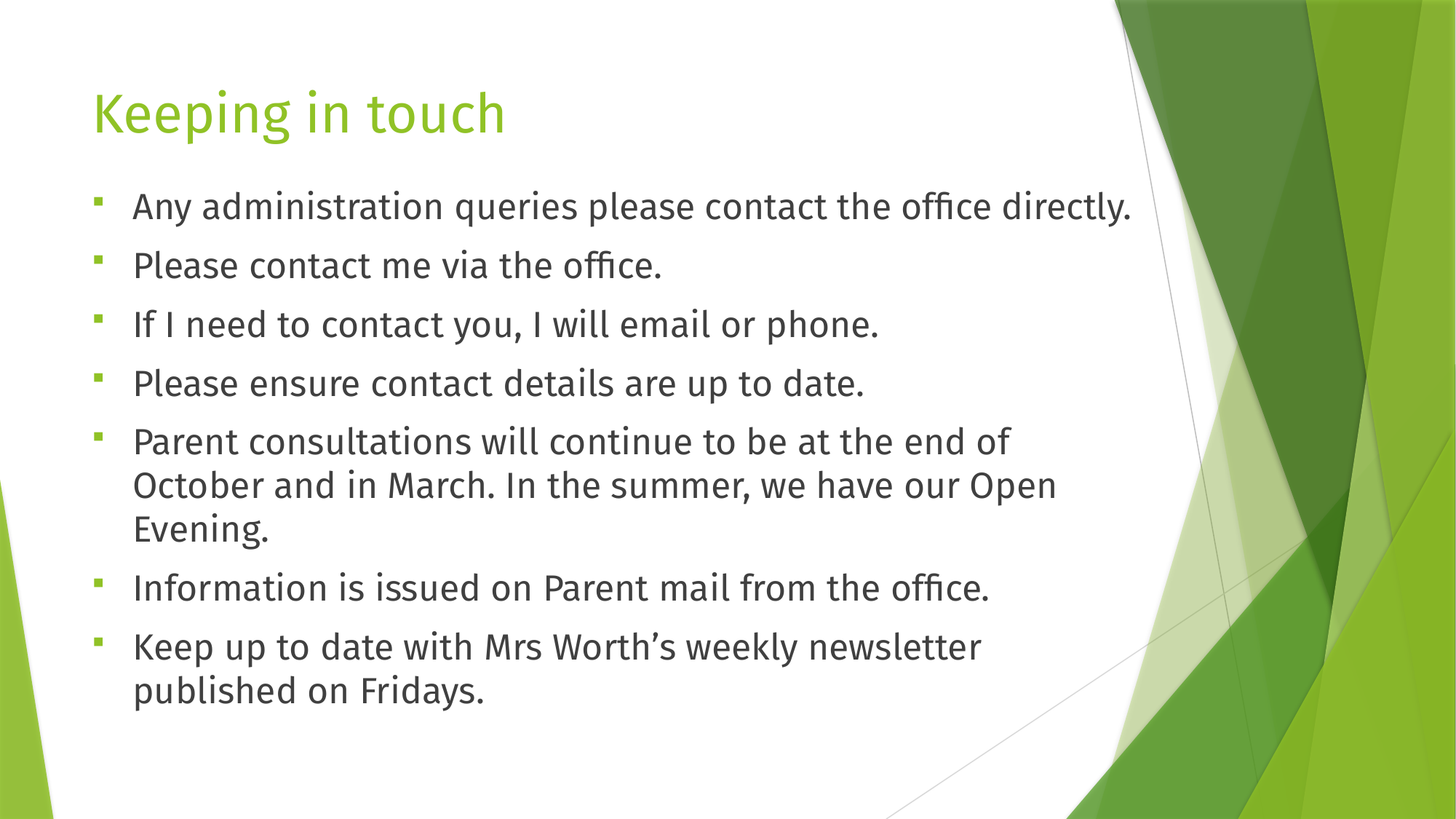

# Keeping in touch
Any administration queries please contact the office directly.
Please contact me via the office.
If I need to contact you, I will email or phone.
Please ensure contact details are up to date.
Parent consultations will continue to be at the end of October and in March. In the summer, we have our Open Evening.
Information is issued on Parent mail from the office.
Keep up to date with Mrs Worth’s weekly newsletter published on Fridays.